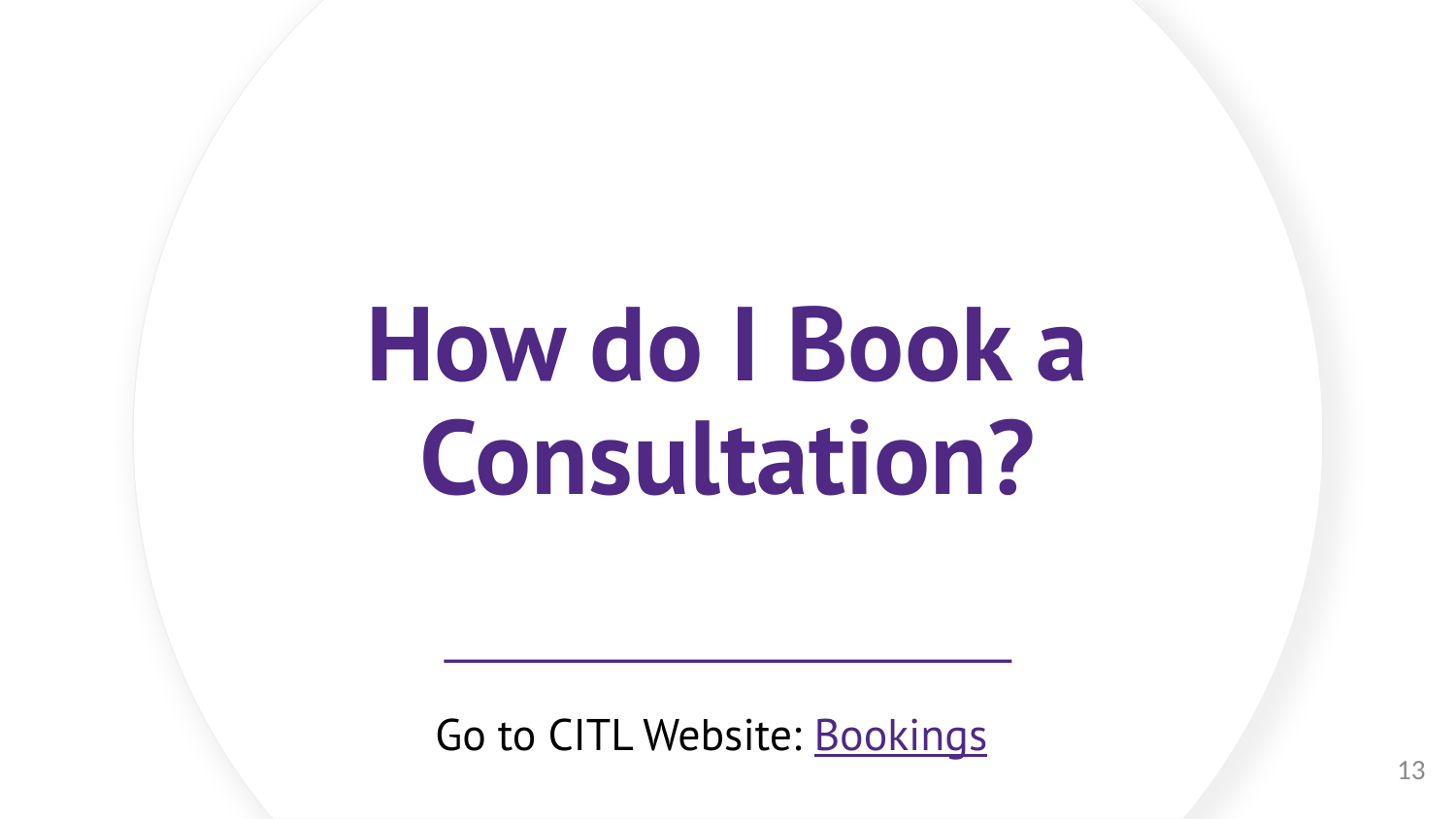

# How do I Book a Consultation?

Go to CITL Website: Bookings
13